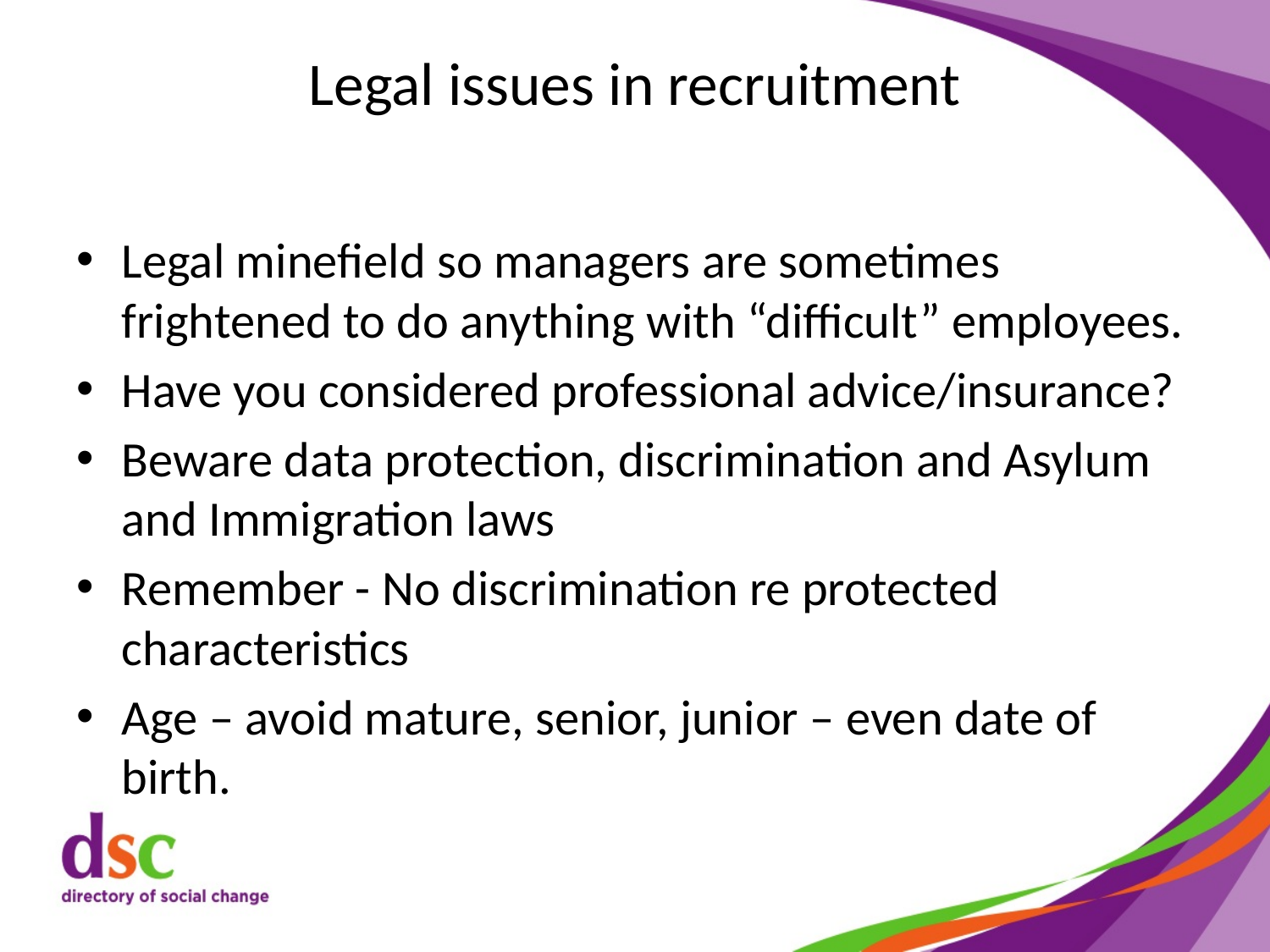

# Legal issues in recruitment
Legal minefield so managers are sometimes frightened to do anything with “difficult” employees.
Have you considered professional advice/insurance?
Beware data protection, discrimination and Asylum and Immigration laws
Remember - No discrimination re protected characteristics
Age – avoid mature, senior, junior – even date of birth.